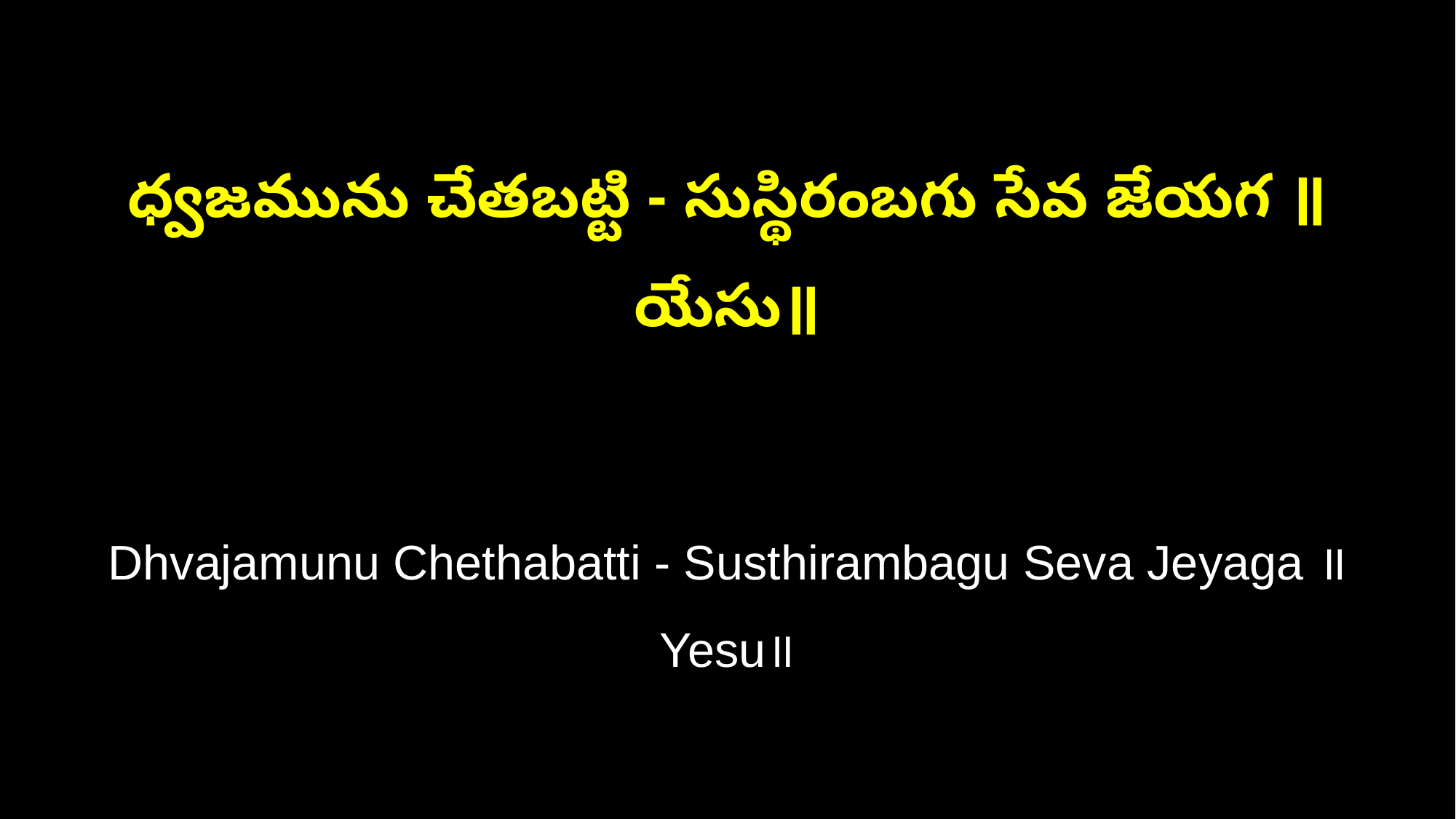

ధ్వజమును చేతబట్టి - సుస్థిరంబగు సేవ జేయగ ॥యేసు॥
Dhvajamunu Chethabatti - Susthirambagu Seva Jeyaga ॥Yesu॥